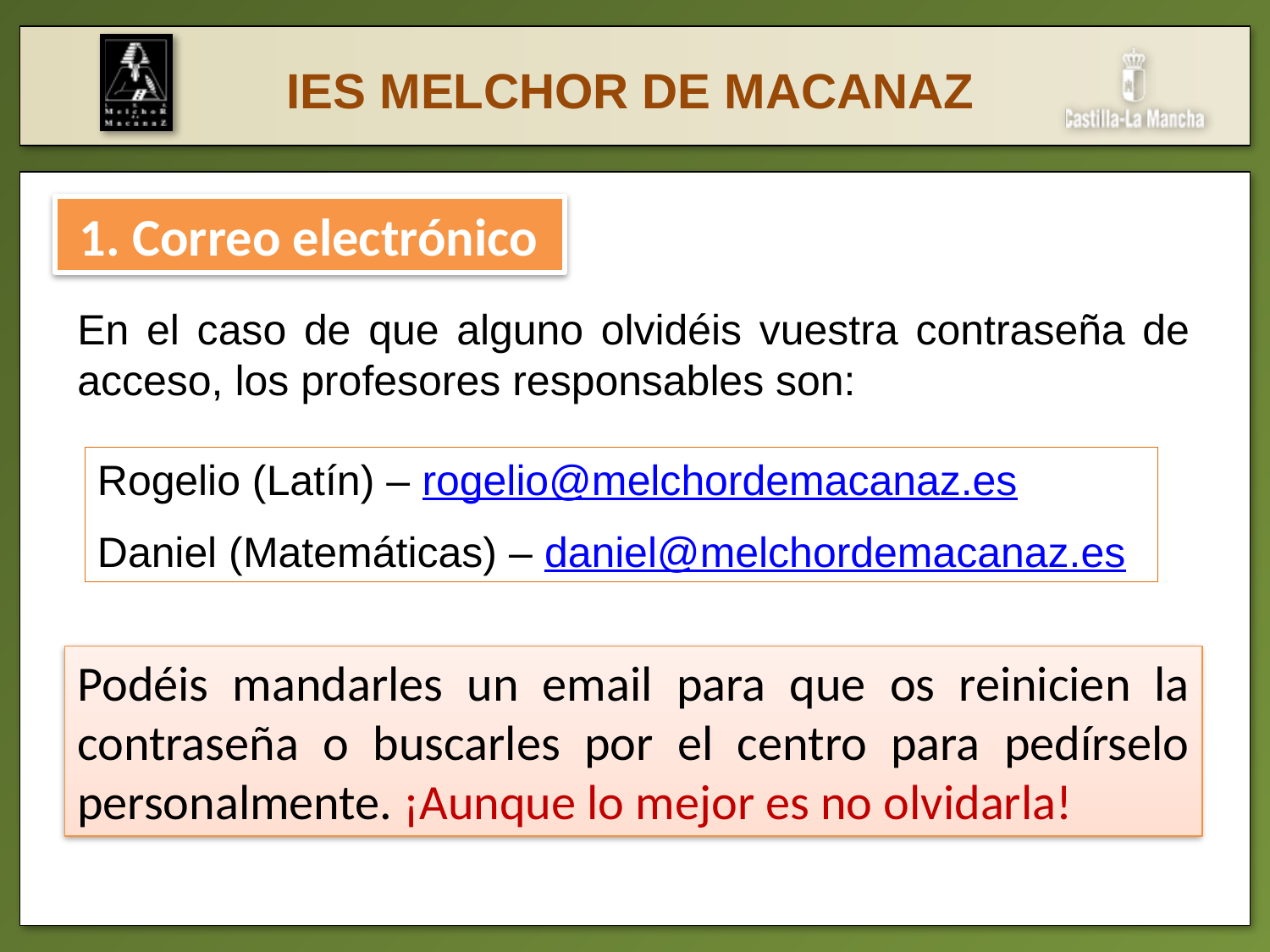

1. Correo electrónico
En el caso de que alguno olvidéis vuestra contraseña de acceso, los profesores responsables son:
Rogelio (Latín) – rogelio@melchordemacanaz.es
Daniel (Matemáticas) – daniel@melchordemacanaz.es
Podéis mandarles un email para que os reinicien la contraseña o buscarles por el centro para pedírselo personalmente. ¡Aunque lo mejor es no olvidarla!